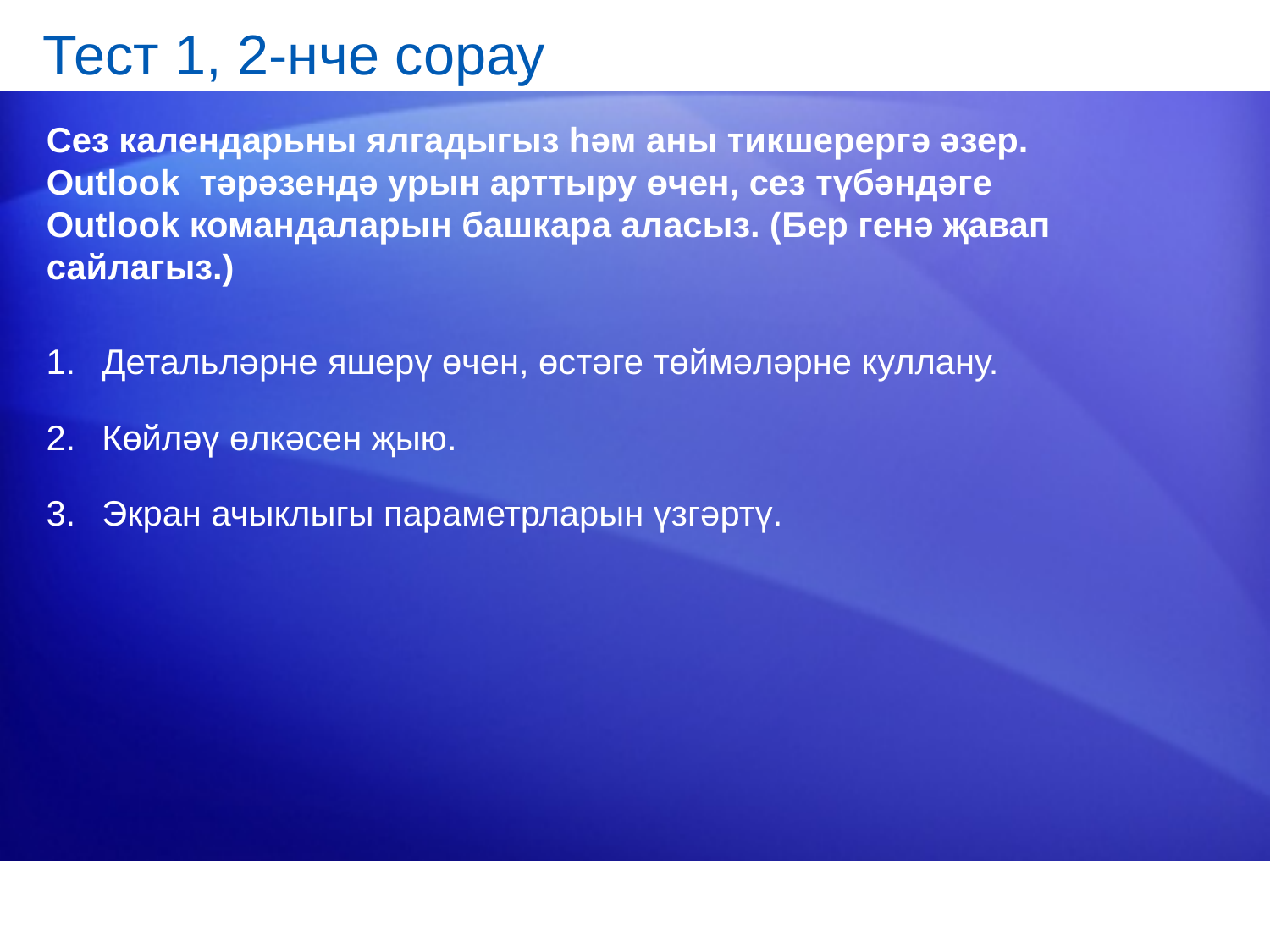

# Тест 1, 2-нче сорау
Сез календарьны ялгадыгыз һәм аны тикшерергә әзер. Outlook  тәрәзендә урын арттыру өчен, сез түбәндәге Outlook командаларын башкара аласыз. (Бер генә җавап сайлагыз.)
Детальләрне яшерү өчен, өстәге төймәләрне куллану.
Көйләү өлкәсен җыю.
Экран ачыклыгы параметрларын үзгәртү.